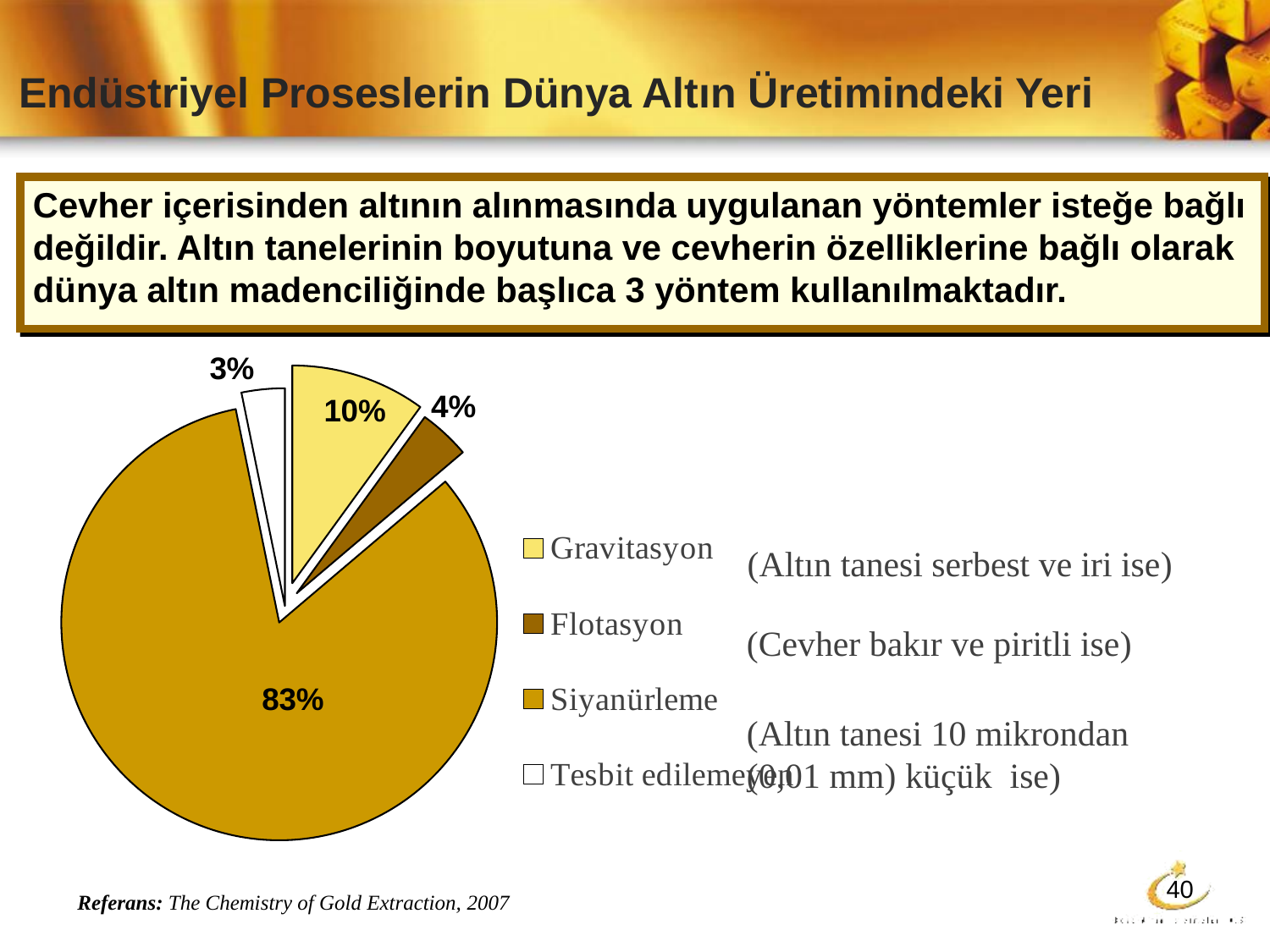

Endüstriyel Proseslerin Dünya Altın Üretimindeki Yeri
Cevher içerisinden altının alınmasında uygulanan yöntemler isteğe bağlı değildir. Altın tanelerinin boyutuna ve cevherin özelliklerine bağlı olarak dünya altın madenciliğinde başlıca 3 yöntem kullanılmaktadır.

### Chart

| Category | East |
|---|---|
| Gravitasyon | 10.0 |
| Flotasyon | 3.8 |
| Siyanürleme | 83.0 |
| Tesbit edilemeyen | 3.2 |
(Altın tanesi serbest ve iri ise)
(Cevher bakır ve piritli ise)
(Altın tanesi 10 mikrondan  (0,01 mm) küçük  ise)
40
Referans: The Chemistry of Gold Extraction, 2007